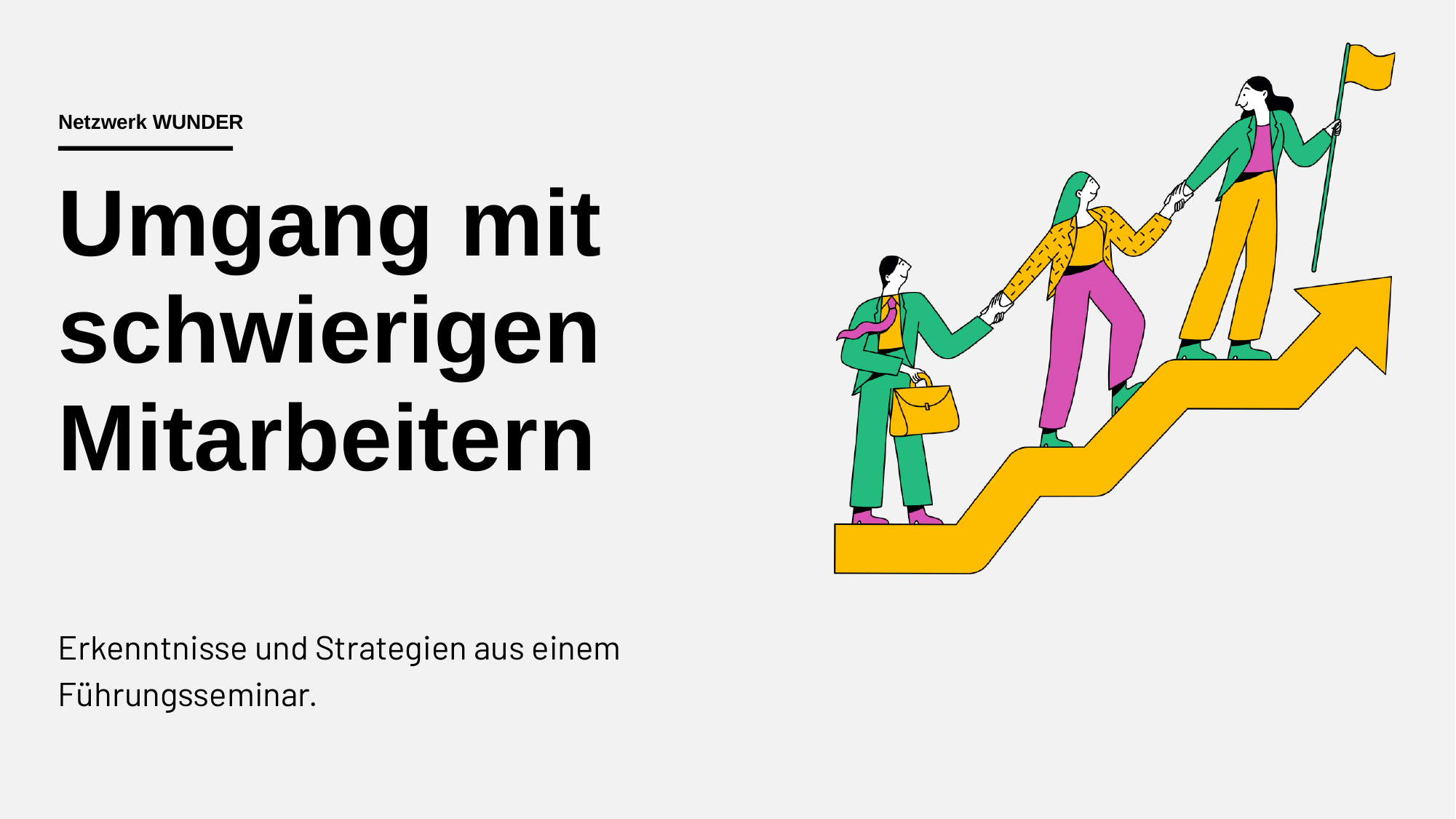

Netzwerk WUNDER

Umgang mit schwierigen Mitarbeitern
Erkenntnisse und Strategien aus einem Führungsseminar.